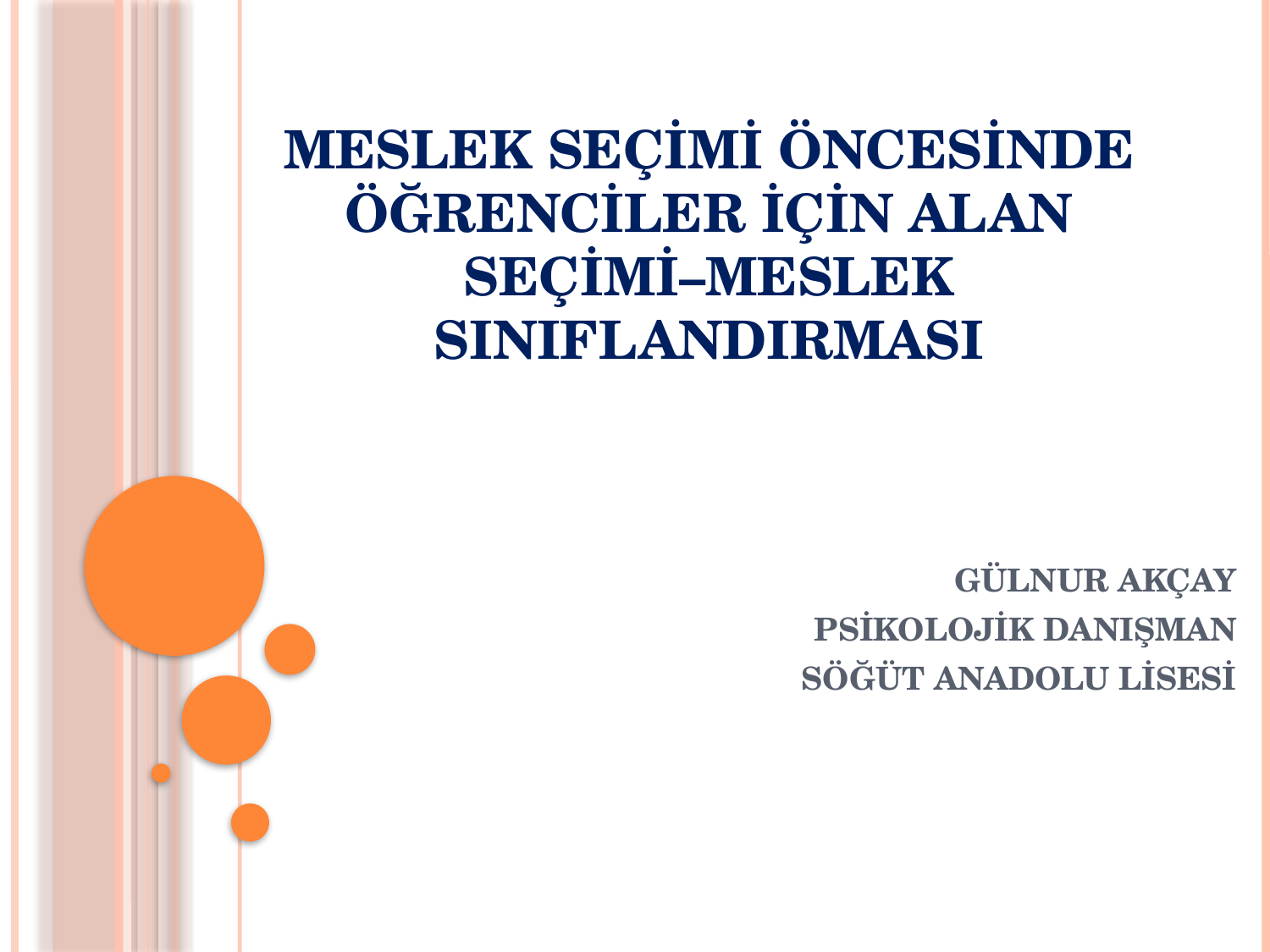

# MESLEK SEÇİMİ ÖNCESİNDE ÖĞRENCİLER İÇİN ALAN SEÇİMİ–MESLEK SINIFLANDIRMASI

GÜLNUR AKÇAY
PSİKOLOJİK DANIŞMAN
SÖĞÜT ANADOLU LİSESİ